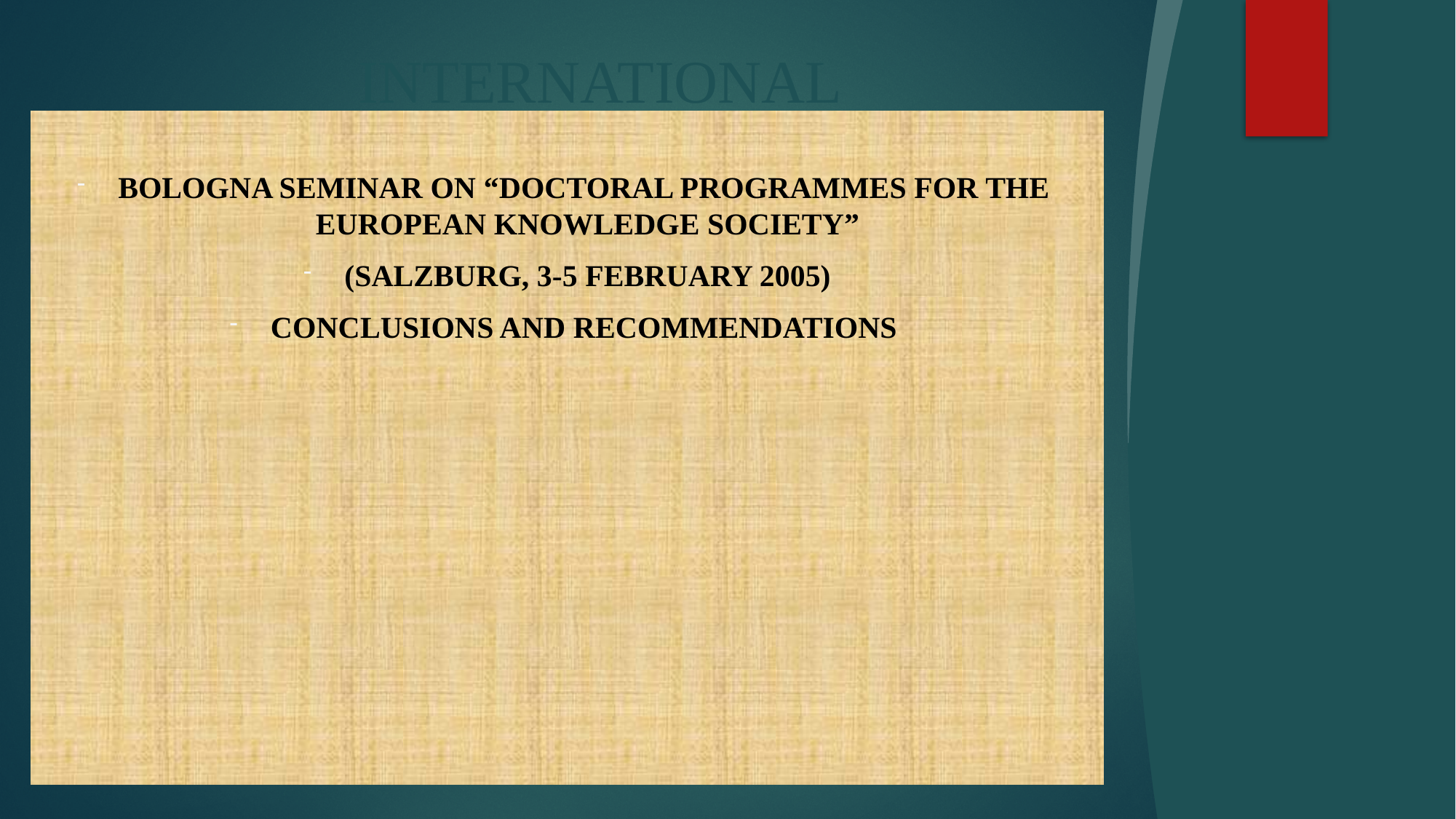

# INTERNATIONAL

Bologna Seminar on “Doctoral Programmes for the  European Knowledge Society”
(Salzburg, 3-5 February 2005)
CONCLUSIONS AND RECOMMENDATIONS